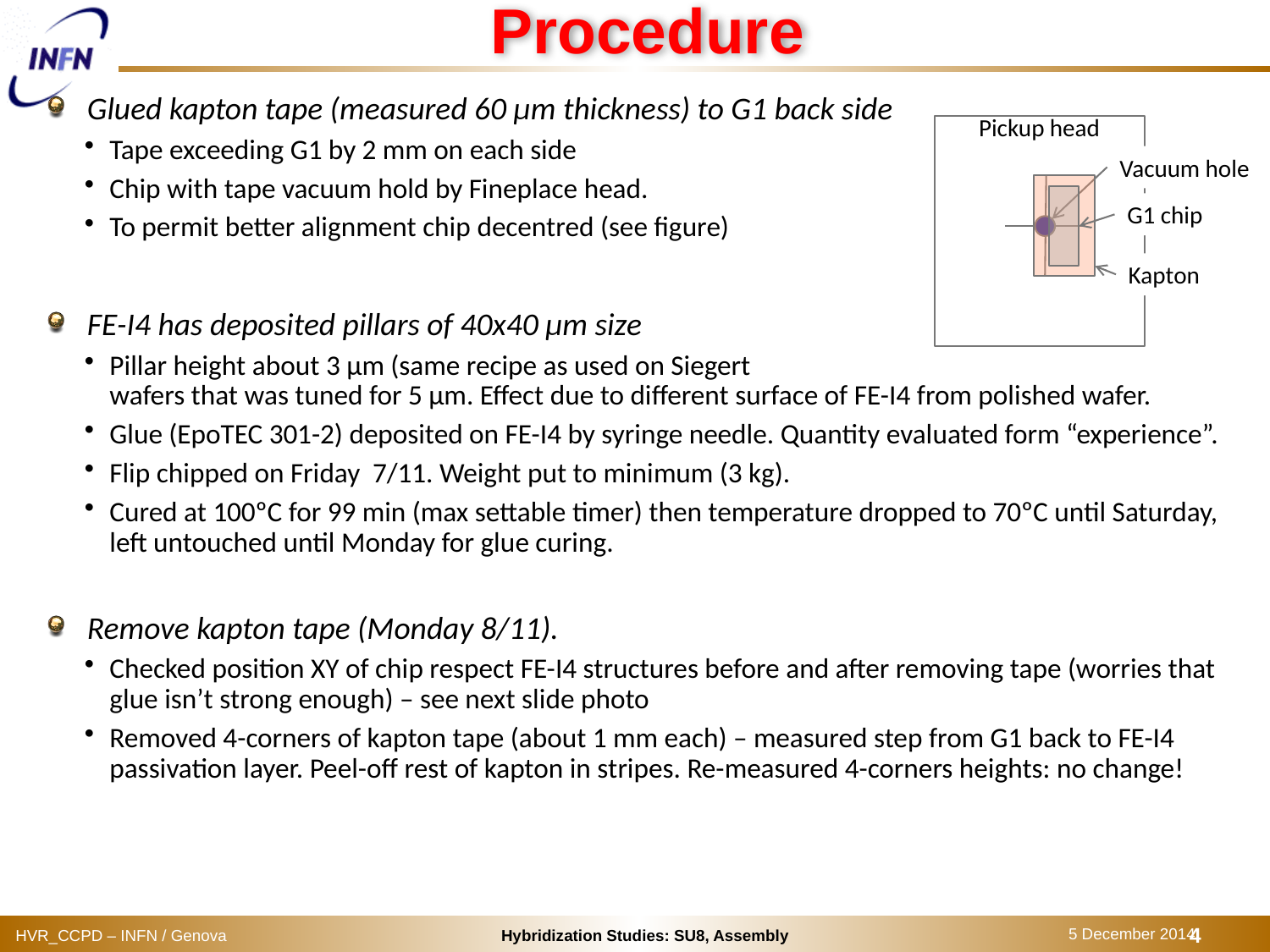

# Procedure
Glued kapton tape (measured 60 µm thickness) to G1 back side
Tape exceeding G1 by 2 mm on each side
Chip with tape vacuum hold by Fineplace head.
To permit better alignment chip decentred (see figure)

FE-I4 has deposited pillars of 40x40 µm size
Pillar height about 3 µm (same recipe as used on Siegert
wafers that was tuned for 5 µm. Effect due to different surface of FE-I4 from polished wafer.
Glue (EpoTEC 301-2) deposited on FE-I4 by syringe needle. Quantity evaluated form “experience”.
Flip chipped on Friday  7/11. Weight put to minimum (3 kg).
Cured at 100ºC for 99 min (max settable timer) then temperature dropped to 70ºC until Saturday, left untouched until Monday for glue curing.

Remove kapton tape (Monday 8/11).
Checked position XY of chip respect FE-I4 structures before and after removing tape (worries that glue isn’t strong enough) – see next slide photo
Removed 4-corners of kapton tape (about 1 mm each) – measured step from G1 back to FE-I4 passivation layer. Peel-off rest of kapton in stripes. Re-measured 4-corners heights: no change!

Pickup head

Vacuum hole

G1 chip

Kapton